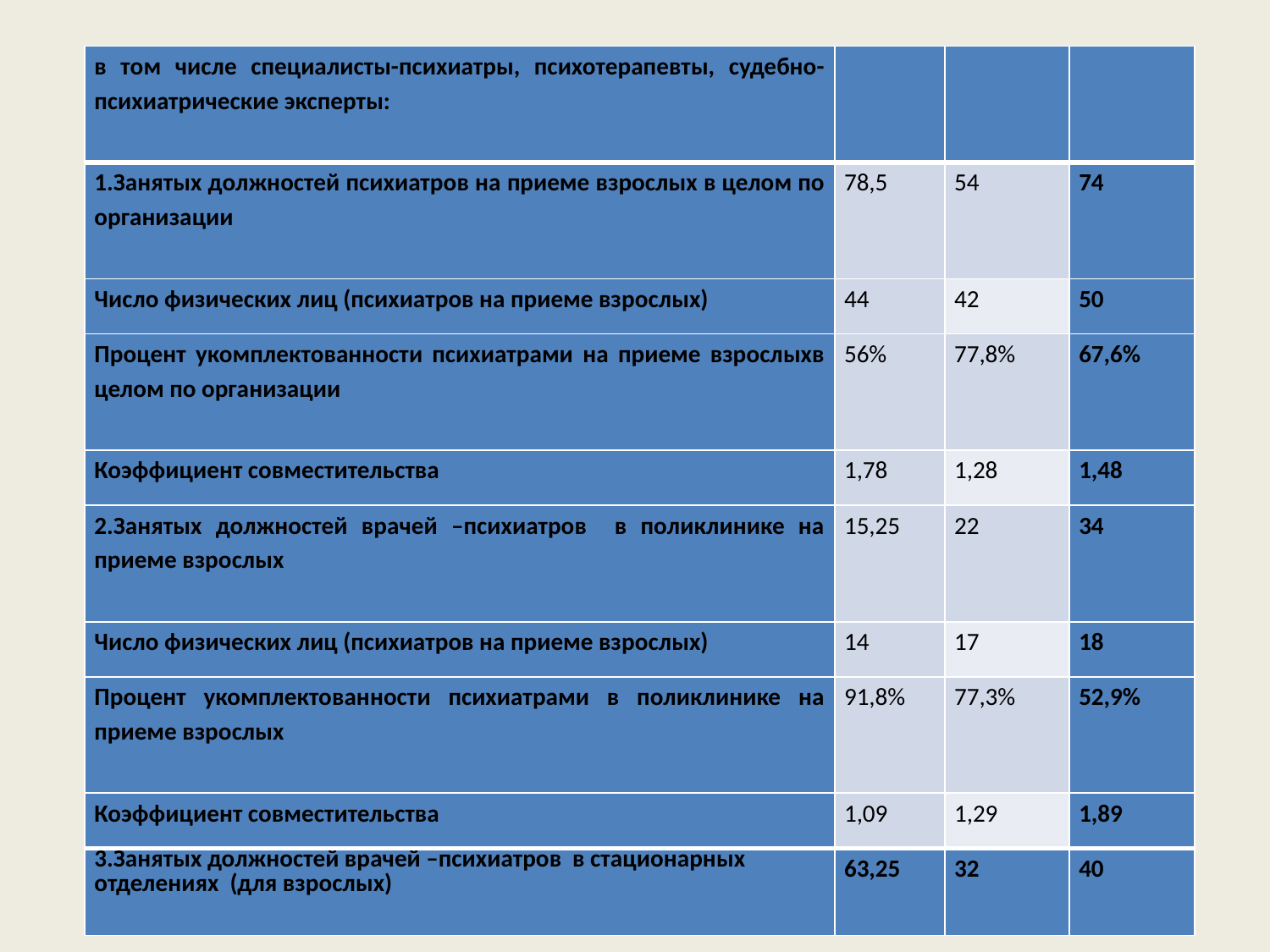

| в том числе специалисты-психиатры, психотерапевты, судебно-психиатрические эксперты: |  |  |  |
| --- | --- | --- | --- |
| 1.Занятых должностей психиатров на приеме взрослых в целом по организации | 78,5 | 54 | 74 |
| Число физических лиц (психиатров на приеме взрослых) | 44 | 42 | 50 |
| Процент укомплектованности психиатрами на приеме взрослыхв целом по организации | 56% | 77,8% | 67,6% |
| Коэффициент совместительства | 1,78 | 1,28 | 1,48 |
| 2.Занятых должностей врачей –психиатров в поликлинике на приеме взрослых | 15,25 | 22 | 34 |
| Число физических лиц (психиатров на приеме взрослых) | 14 | 17 | 18 |
| Процент укомплектованности психиатрами в поликлинике на приеме взрослых | 91,8% | 77,3% | 52,9% |
| Коэффициент совместительства | 1,09 | 1,29 | 1,89 |
| 3.Занятых должностей врачей –психиатров в стационарных отделениях (для взрослых) | 63,25 | 32 | 40 |